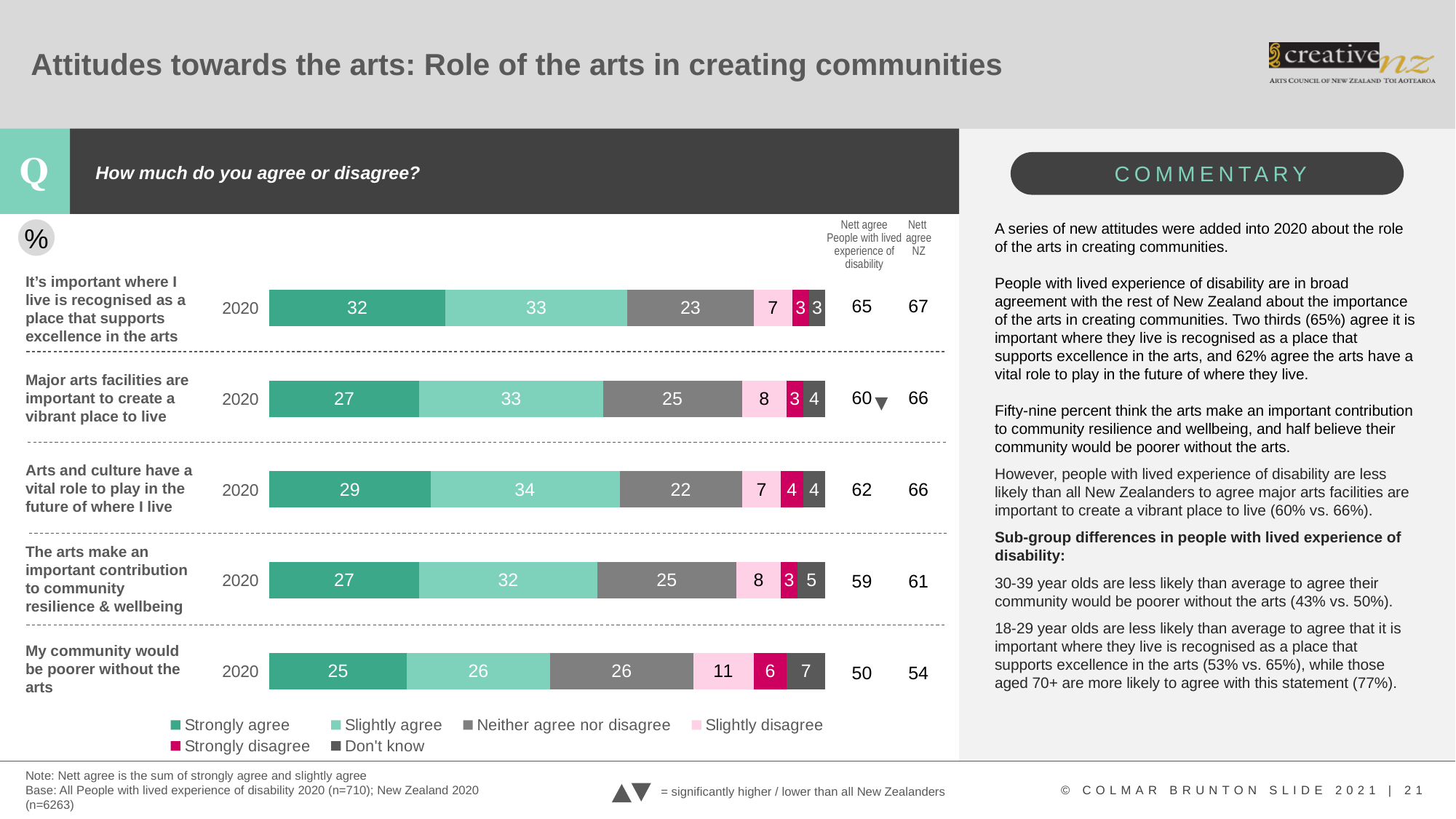

# Attitudes towards the arts: Role of the arts in creating communities
How much do you agree or disagree?

### Chart

| Category | Strongly agree | Slightly agree | Neither agree nor disagree | Slightly disagree | Strongly disagree | Don't know |
|---|---|---|---|---|---|---|
| 2020 | 25.0 | 26.0 | 26.0 | 11.0 | 6.0 | 7.0 |
| 2020 | 27.0 | 32.0 | 25.0 | 8.0 | 3.0 | 5.0 |
| 2020 | 29.0 | 34.0 | 22.0 | 7.0 | 4.0 | 4.0 |
| 2020 | 27.0 | 33.0 | 25.0 | 8.0 | 3.0 | 4.0 |
| 2020 | 32.0 | 33.0 | 23.0 | 7.0 | 3.0 | 3.0 |
Nett agree People with lived experience of disability
Nett
agree
NZ
A series of new attitudes were added into 2020 about the role of the arts in creating communities.

People with lived experience of disability are in broad agreement with the rest of New Zealand about the importance of the arts in creating communities. Two thirds (65%) agree it is important where they live is recognised as a place that supports excellence in the arts, and 62% agree the arts have a vital role to play in the future of where they live.

Fifty-nine percent think the arts make an important contribution to community resilience and wellbeing, and half believe their community would be poorer without the arts.
However, people with lived experience of disability are less likely than all New Zealanders to agree major arts facilities are important to create a vibrant place to live (60% vs. 66%).
Sub-group differences in people with lived experience of disability:
30-39 year olds are less likely than average to agree their community would be poorer without the arts (43% vs. 50%).
18-29 year olds are less likely than average to agree that it is important where they live is recognised as a place that supports excellence in the arts (53% vs. 65%), while those aged 70+ are more likely to agree with this statement (77%).

%
| 65 | 67 |
| --- | --- |
| 60 | 66 |
| 62 | 66 |
| 59 | 61 |
| 50 | 54 |
It’s important where I live is recognised as a place that supports excellence in the arts
Major arts facilities are important to create a vibrant place to live

Arts and culture have a vital role to play in the future of where I live
The arts make an important contribution to community resilience & wellbeing
My community would be poorer without the arts
Note: Nett agree is the sum of strongly agree and slightly agree
Base: All People with lived experience of disability 2020 (n=710); New Zealand 2020 (n=6263)
= significantly higher / lower than all New Zealanders